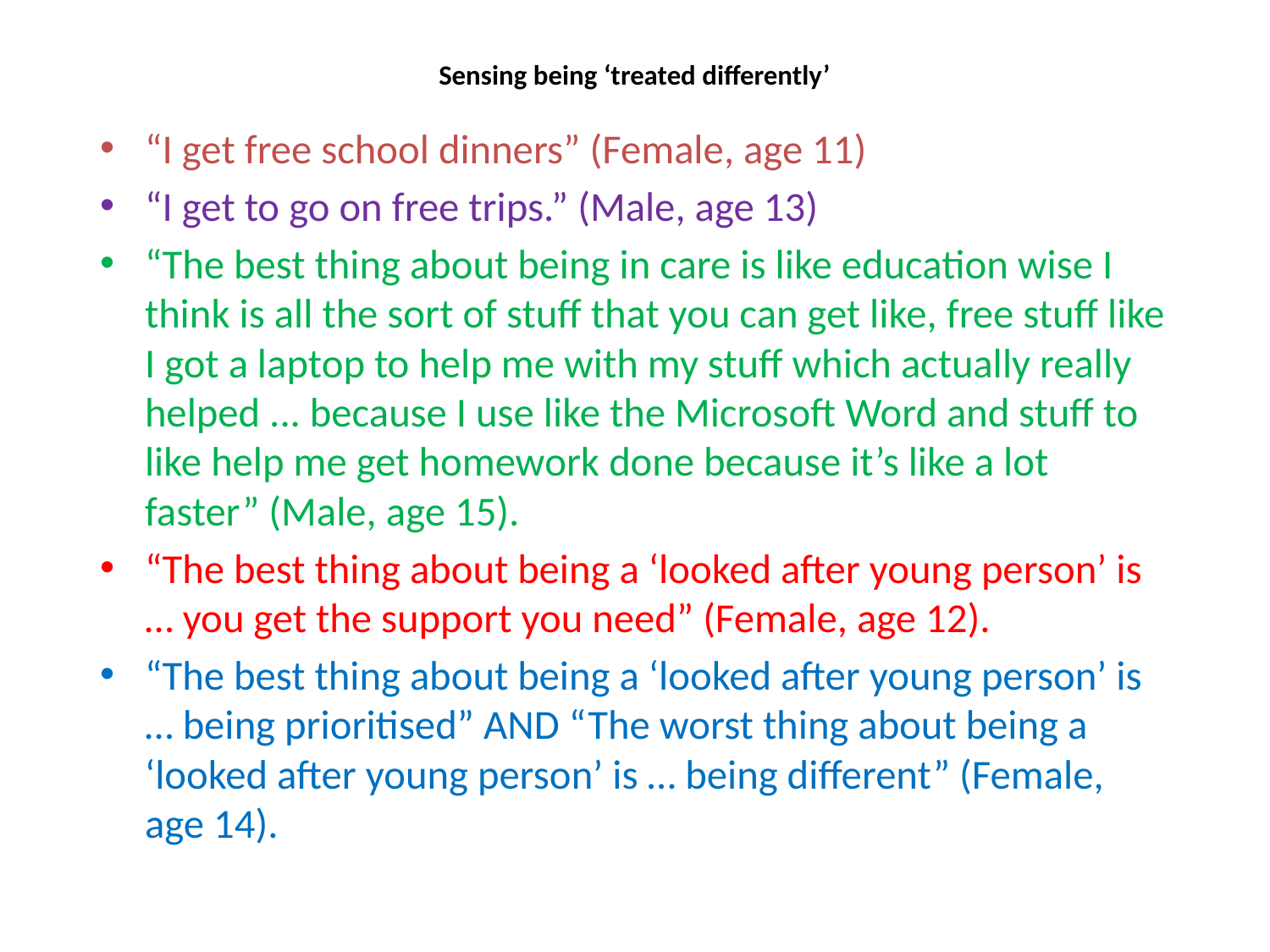

# Sensing being ‘treated differently’
“I get free school dinners” (Female, age 11)
“I get to go on free trips.” (Male, age 13)
“The best thing about being in care is like education wise I think is all the sort of stuff that you can get like, free stuff like I got a laptop to help me with my stuff which actually really helped ... because I use like the Microsoft Word and stuff to like help me get homework done because it’s like a lot faster” (Male, age 15).
“The best thing about being a ‘looked after young person’ is … you get the support you need” (Female, age 12).
“The best thing about being a ‘looked after young person’ is … being prioritised” AND “The worst thing about being a ‘looked after young person’ is … being different” (Female, age 14).